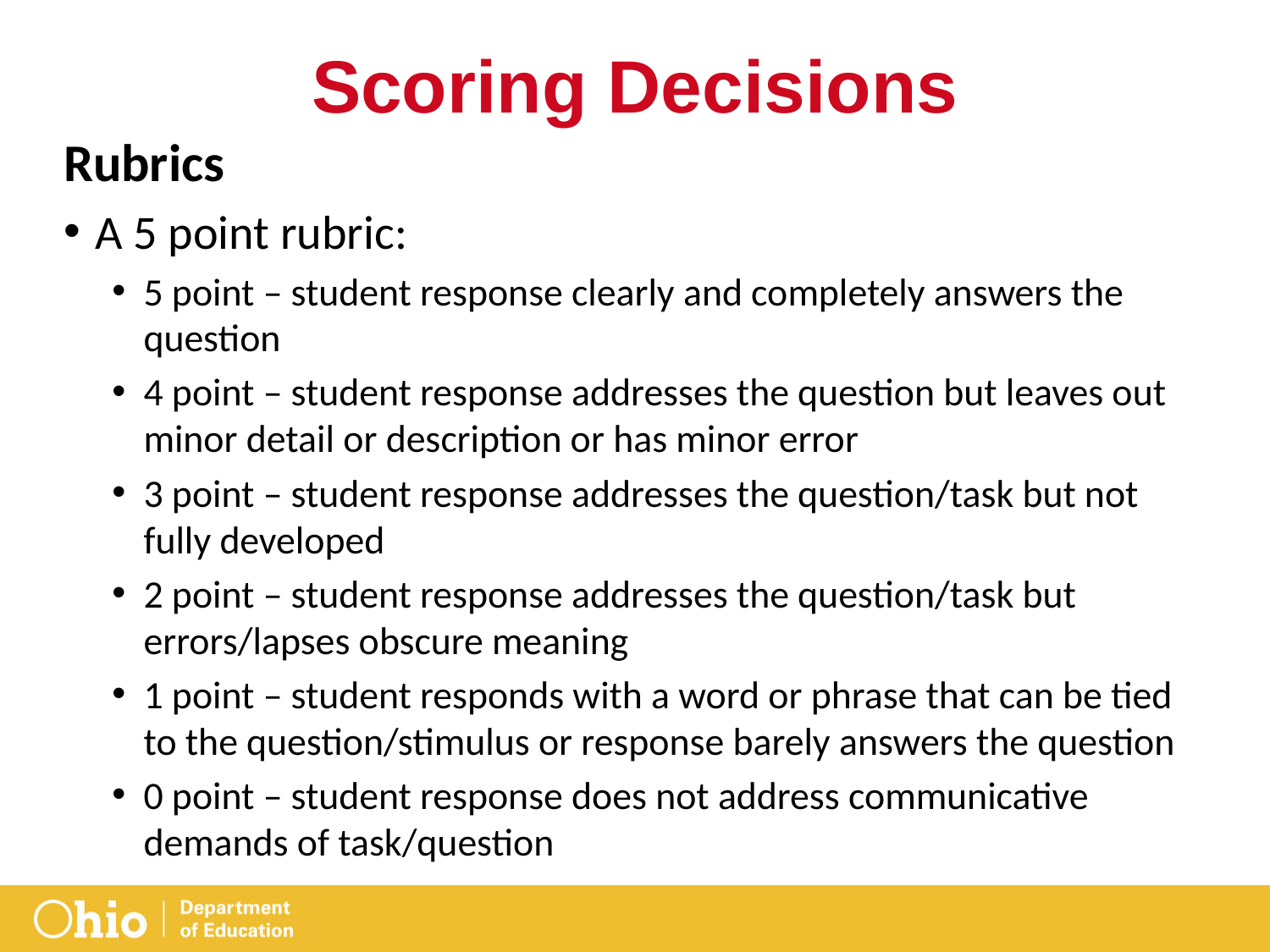

# Scoring Decisions
Rubrics
A 5 point rubric:
5 point – student response clearly and completely answers the question
4 point – student response addresses the question but leaves out minor detail or description or has minor error
3 point – student response addresses the question/task but not fully developed
2 point – student response addresses the question/task but errors/lapses obscure meaning
1 point – student responds with a word or phrase that can be tied to the question/stimulus or response barely answers the question
0 point – student response does not address communicative demands of task/question